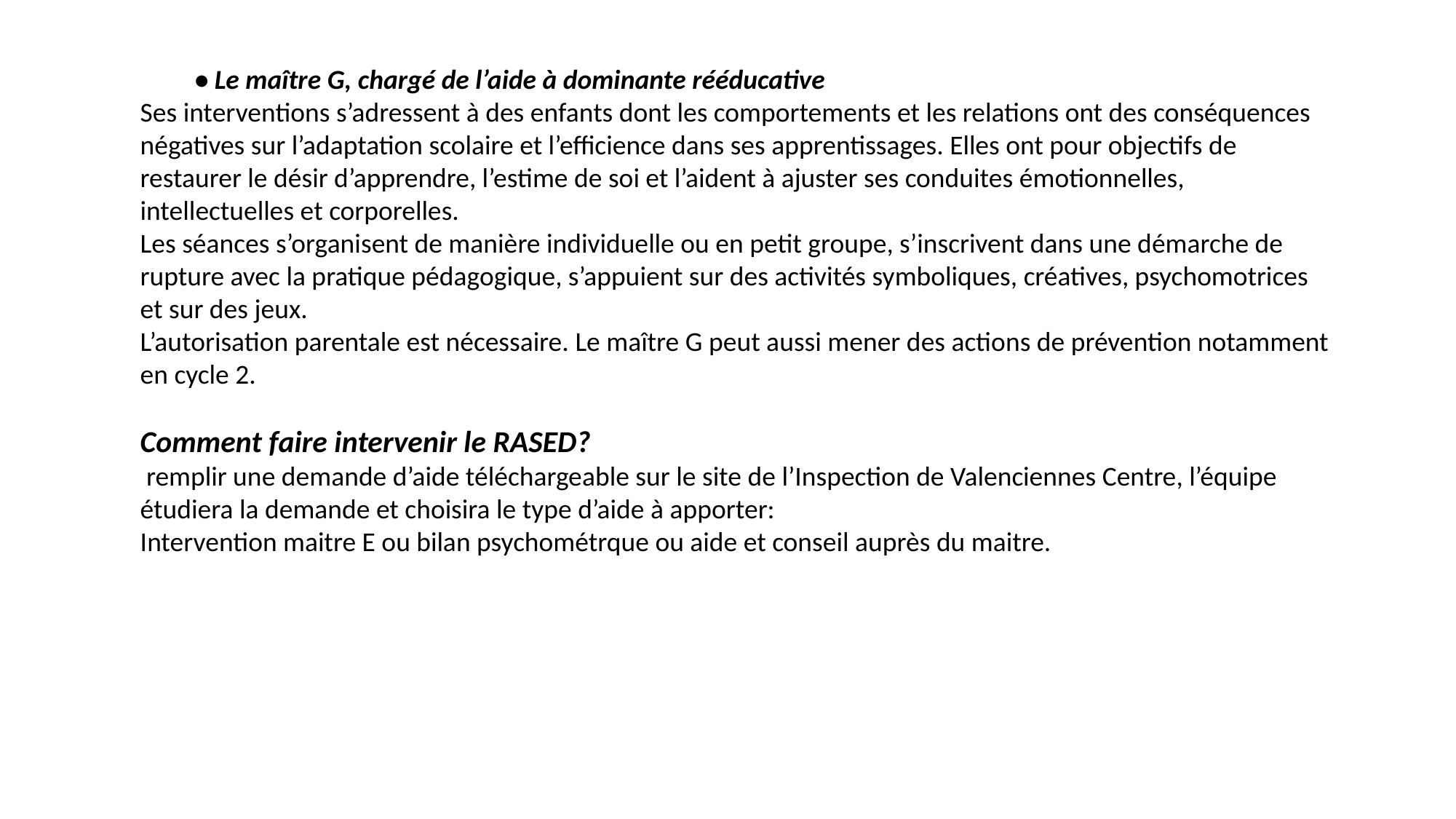

• Le maître G, chargé de l’aide à dominante rééducative
Ses interventions s’adressent à des enfants dont les comportements et les relations ont des conséquences négatives sur l’adaptation scolaire et l’efficience dans ses apprentissages. Elles ont pour objectifs de restaurer le désir d’apprendre, l’estime de soi et l’aident à ajuster ses conduites émotionnelles, intellectuelles et corporelles.
Les séances s’organisent de manière individuelle ou en petit groupe, s’inscrivent dans une démarche de rupture avec la pratique pédagogique, s’appuient sur des activités symboliques, créatives, psychomotrices et sur des jeux.
L’autorisation parentale est nécessaire. Le maître G peut aussi mener des actions de prévention notamment en cycle 2.

Comment faire intervenir le RASED?
 remplir une demande d’aide téléchargeable sur le site de l’Inspection de Valenciennes Centre, l’équipe étudiera la demande et choisira le type d’aide à apporter:
Intervention maitre E ou bilan psychométrque ou aide et conseil auprès du maitre.